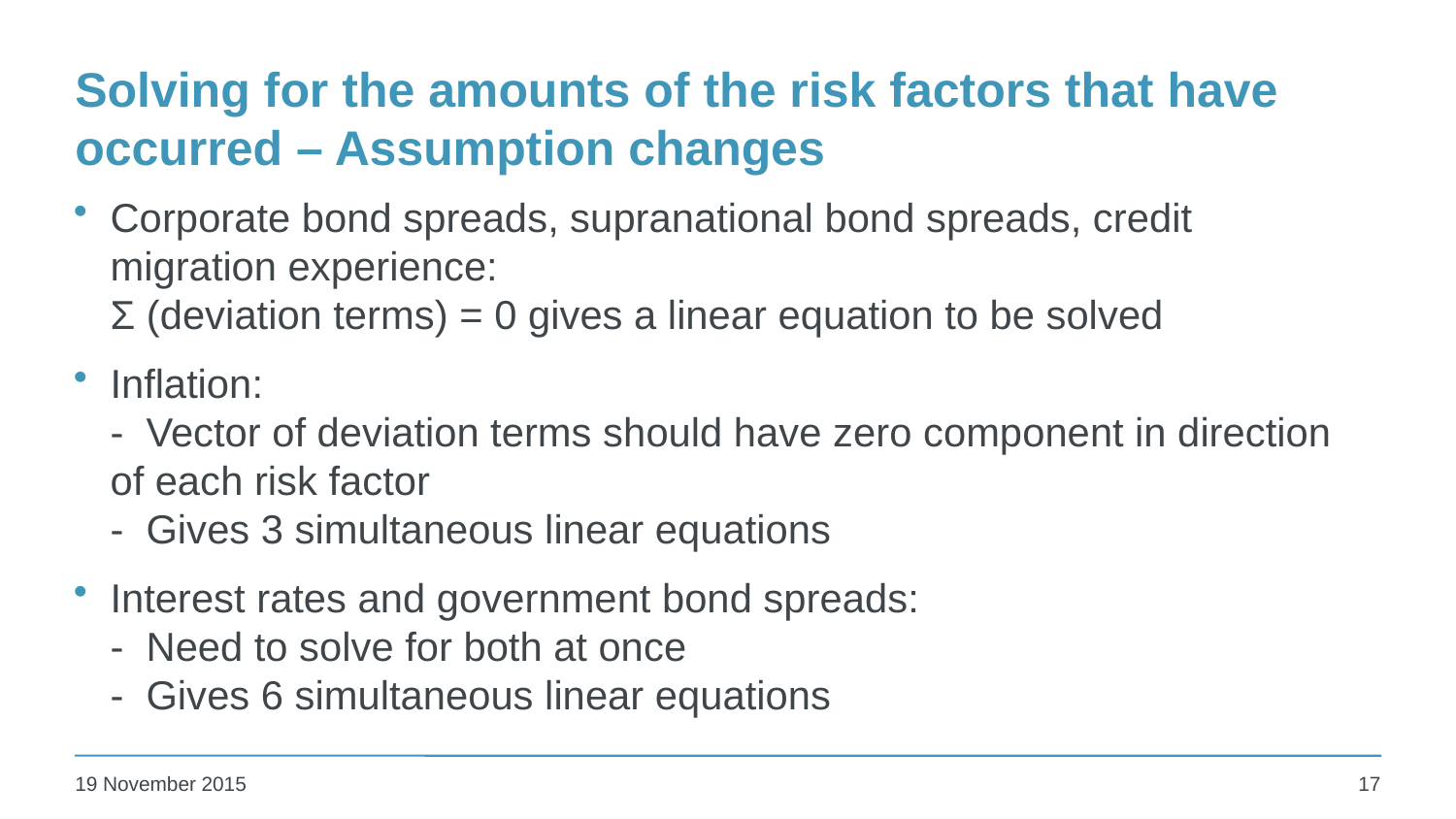

# Solving for the amounts of the risk factors that have occurred – Assumption changes
Corporate bond spreads, supranational bond spreads, credit migration experience:
Σ (deviation terms) = 0 gives a linear equation to be solved
Inflation:
-  Vector of deviation terms should have zero component in direction of each risk factor
-  Gives 3 simultaneous linear equations
Interest rates and government bond spreads:
-  Need to solve for both at once
-  Gives 6 simultaneous linear equations
17
19 November 2015